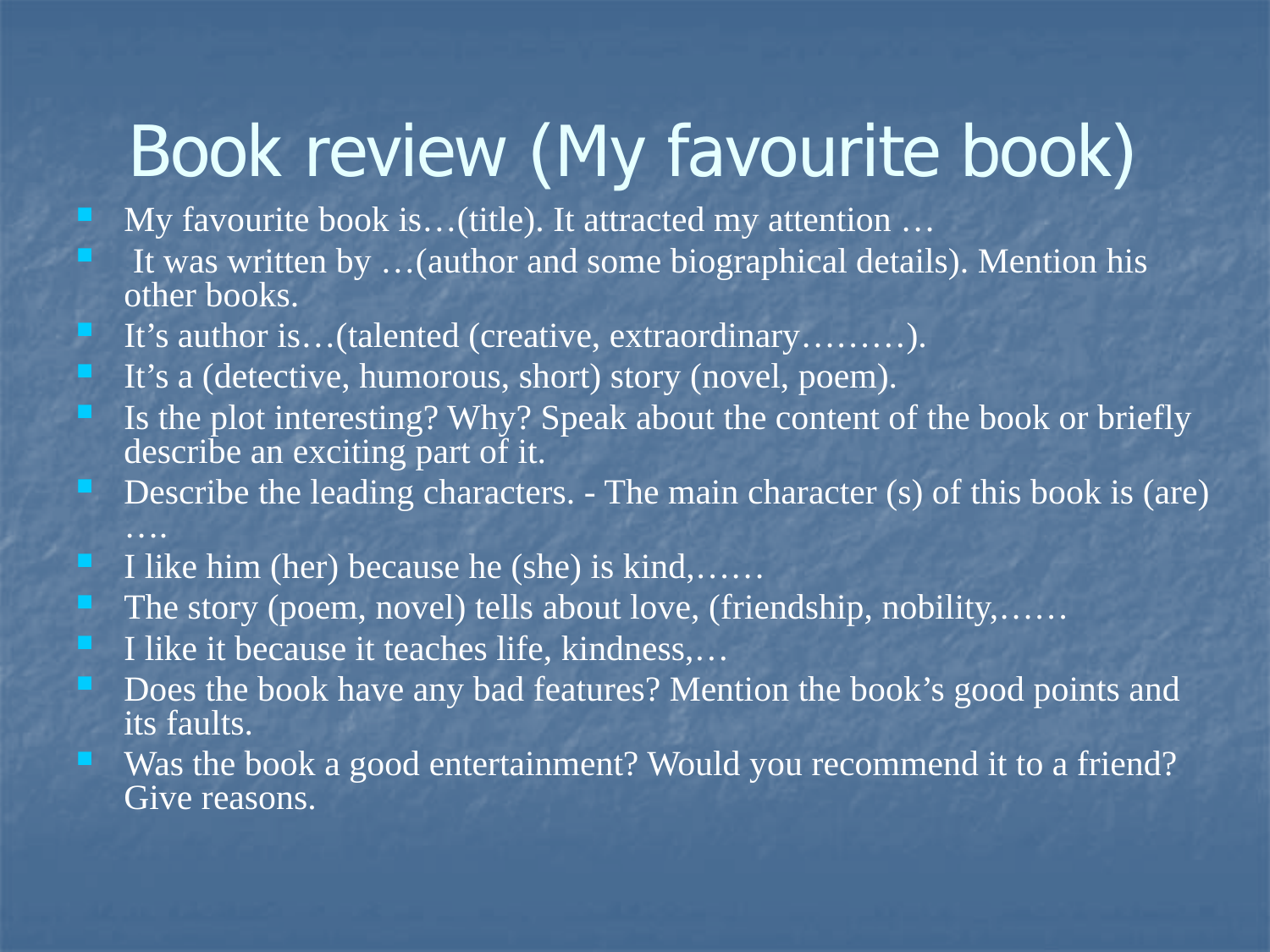

# Book review (My favourite book)
My favourite book is…(title). It attracted my attention …
 It was written by …(author and some biographical details). Mention his other books.
It’s author is…(talented (creative, extraordinary………).
It’s a (detective, humorous, short) story (novel, poem).
Is the plot interesting? Why? Speak about the content of the book or briefly describe an exciting part of it.
Describe the leading characters. - The main character (s) of this book is (are)….
I like him (her) because he (she) is kind,……
The story (poem, novel) tells about love, (friendship, nobility,……
I like it because it teaches life, kindness,…
Does the book have any bad features? Mention the book’s good points and its faults.
Was the book a good entertainment? Would you recommend it to a friend? Give reasons.